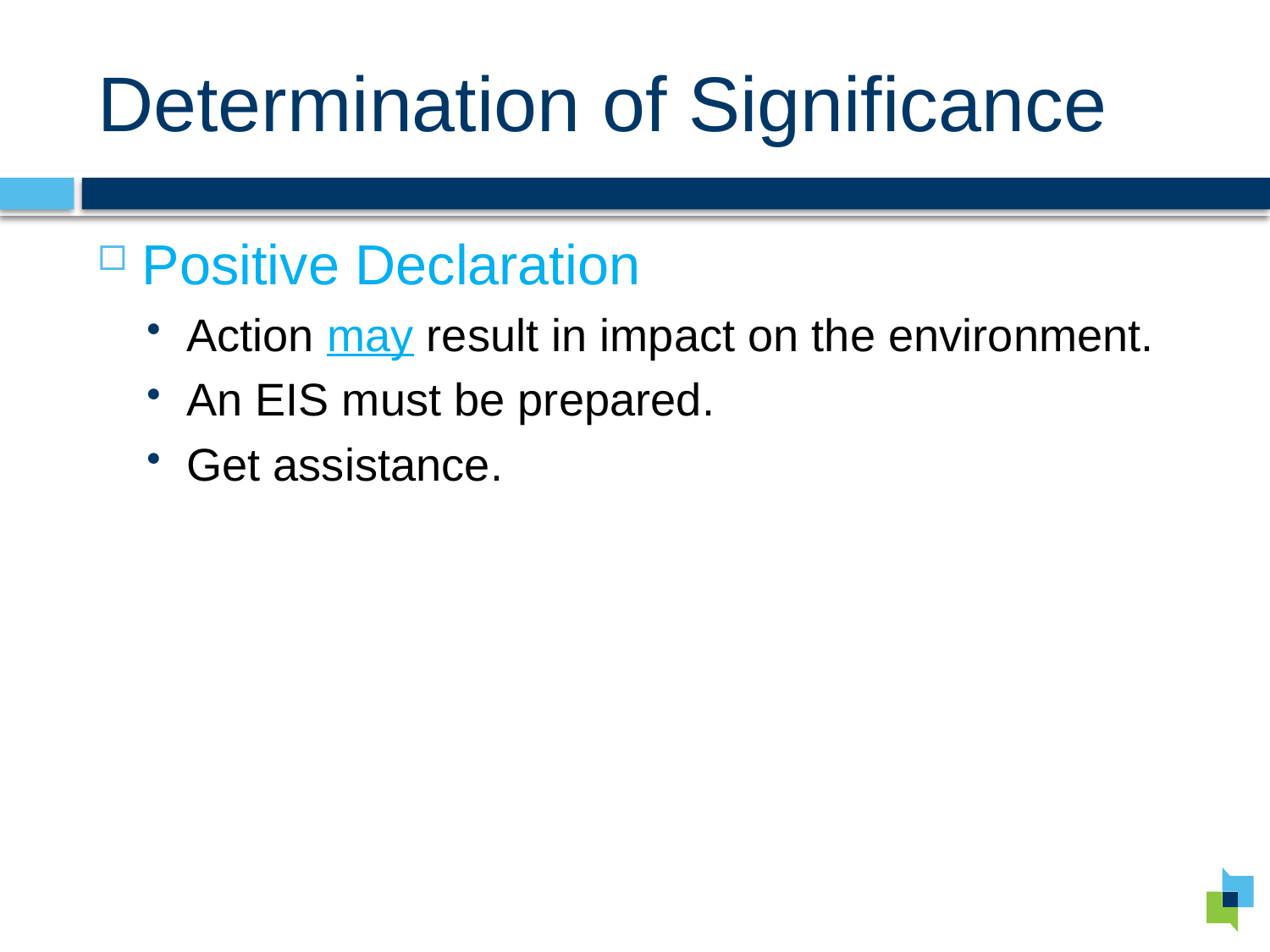

# Determination of Significance
Positive Declaration
Action may result in impact on the environment.
An EIS must be prepared.
Get assistance.